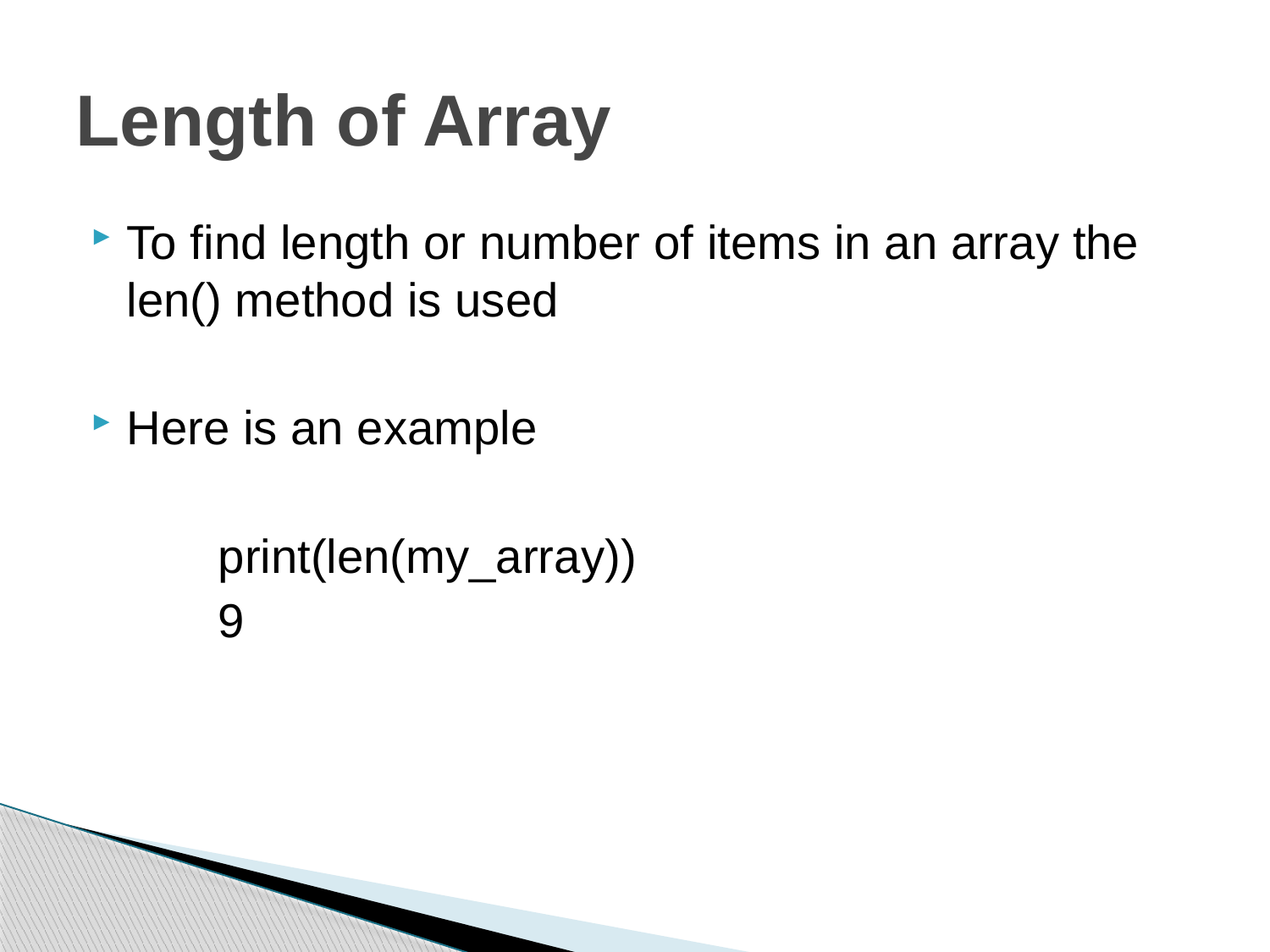

# Length of Array
To find length or number of items in an array the len() method is used

Here is an example

	print(len(my_array))
	9